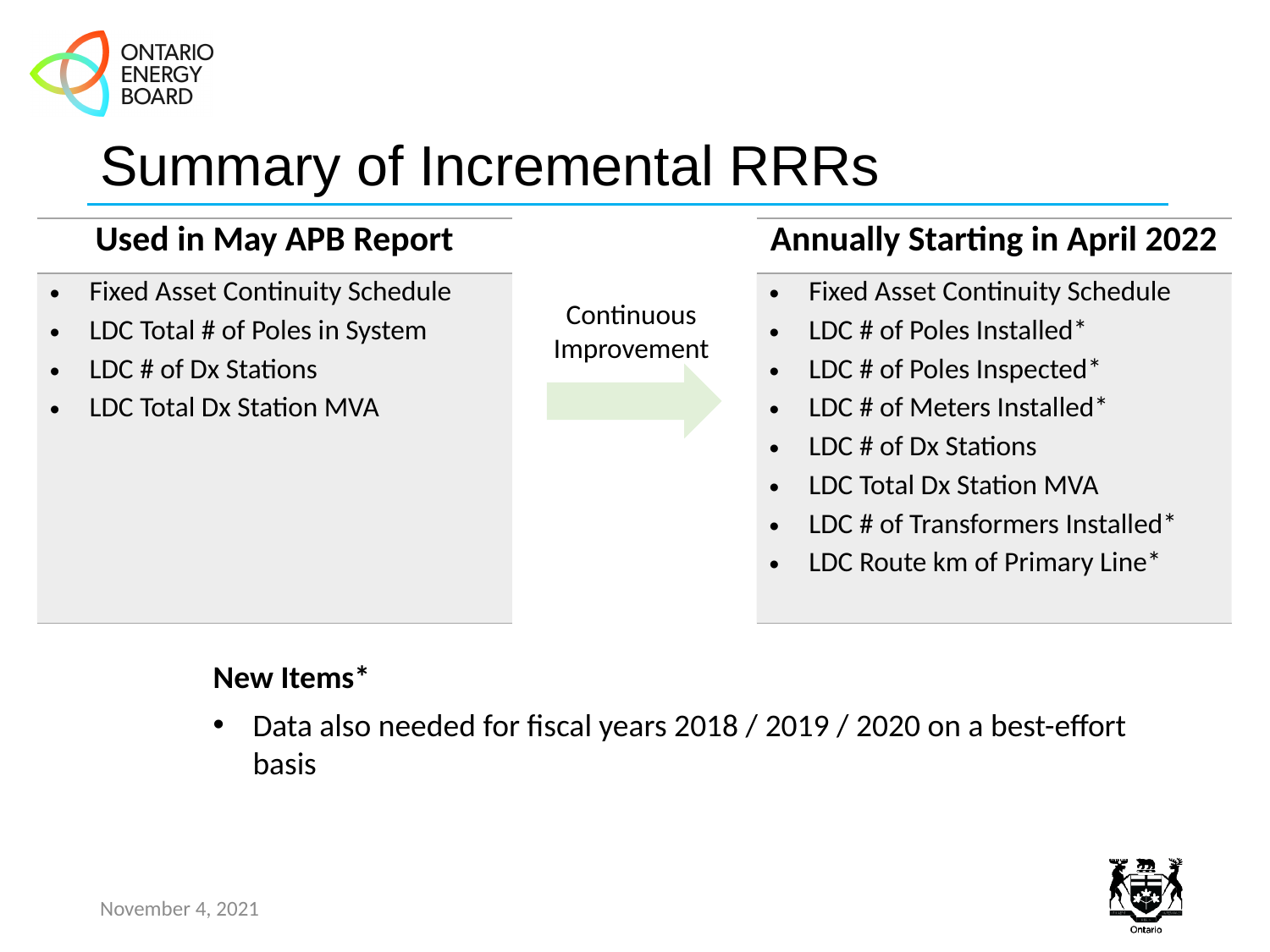

# Summary of Incremental RRRs
| Used in May APB Report |
| --- |
| Fixed Asset Continuity Schedule LDC Total # of Poles in System LDC # of Dx Stations LDC Total Dx Station MVA |
| Annually Starting in April 2022 |
| --- |
| Fixed Asset Continuity Schedule LDC # of Poles Installed\* LDC # of Poles Inspected\* LDC # of Meters Installed\* LDC # of Dx Stations LDC Total Dx Station MVA LDC # of Transformers Installed\* LDC Route km of Primary Line\* |
Continuous Improvement

New Items*
Data also needed for fiscal years 2018 / 2019 / 2020 on a best-effort basis
November 4, 2021